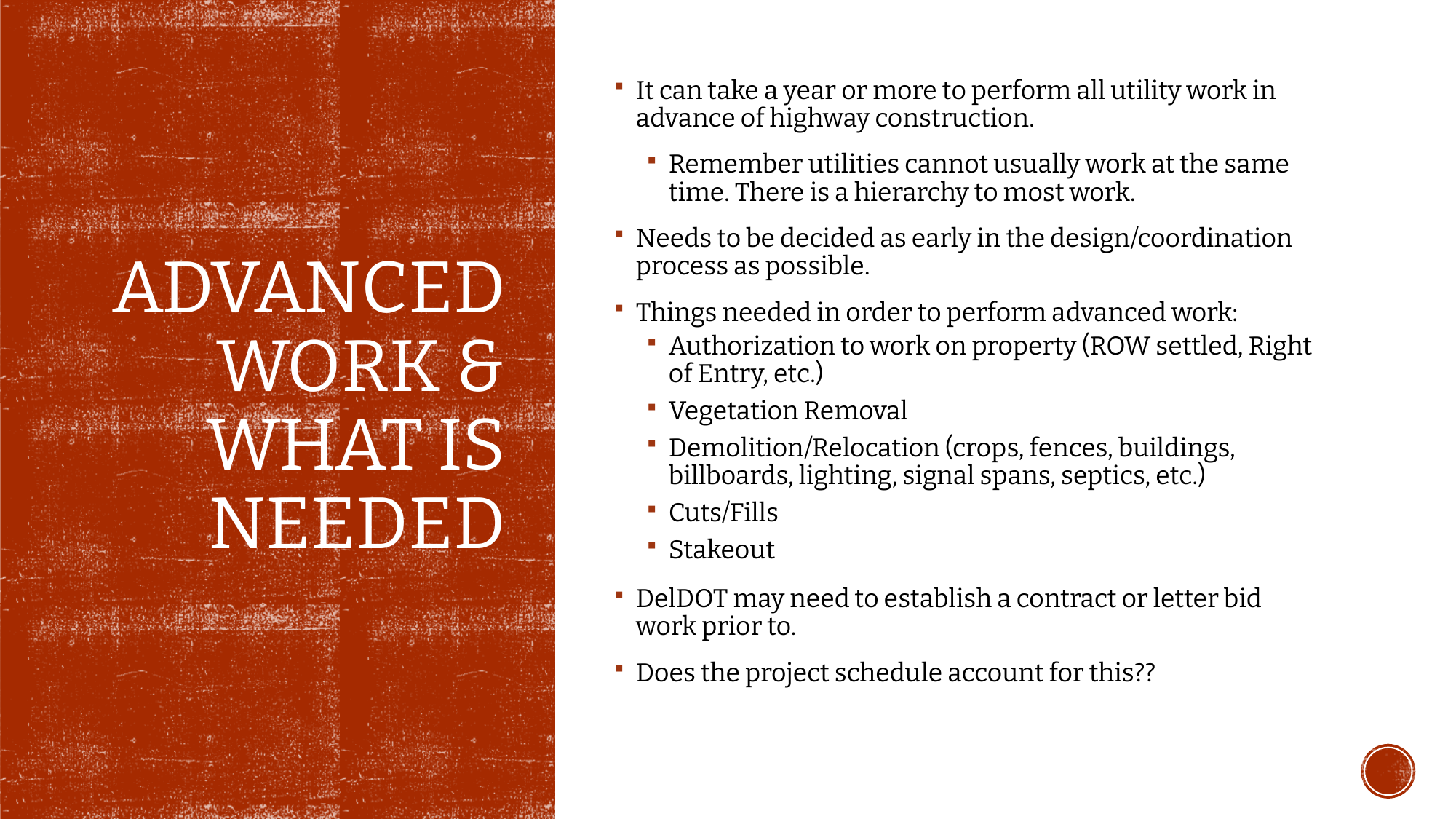

It can take a year or more to perform all utility work in advance of highway construction.
Remember utilities cannot usually work at the same time. There is a hierarchy to most work.
Needs to be decided as early in the design/coordination process as possible.
Things needed in order to perform advanced work:
Authorization to work on property (ROW settled, Right of Entry, etc.)
Vegetation Removal
Demolition/Relocation (crops, fences, buildings, billboards, lighting, signal spans, septics, etc.)
Cuts/Fills
Stakeout
DelDOT may need to establish a contract or letter bid work prior to.
Does the project schedule account for this??

# Advanced work & what is needed